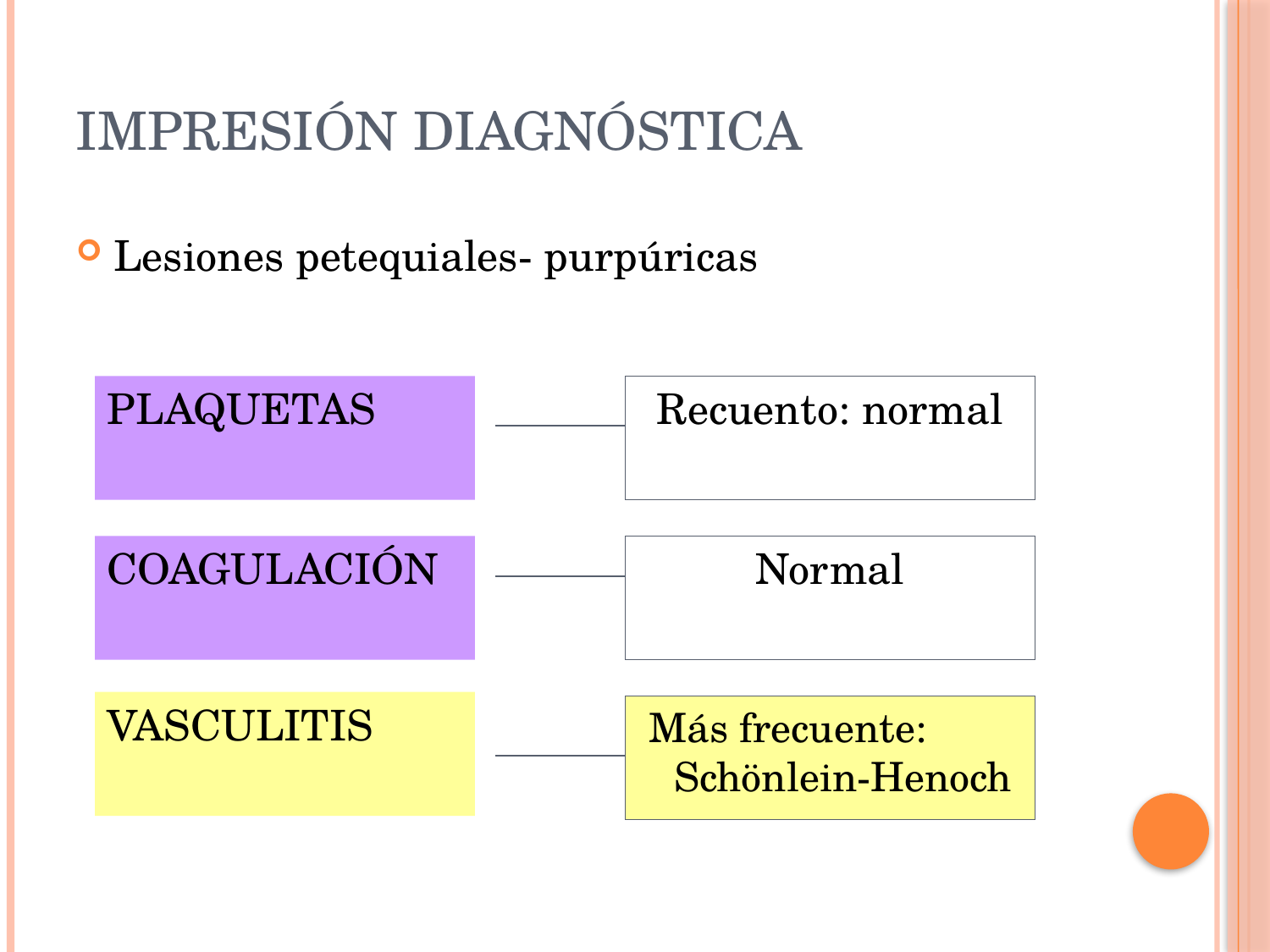

# IMPRESIÓN DIAGNÓSTICA
Lesiones petequiales- purpúricas
PLAQUETAS
Recuento: normal
COAGULACIÓN
Normal
VASCULITIS
 Más frecuente: Schönlein-Henoch